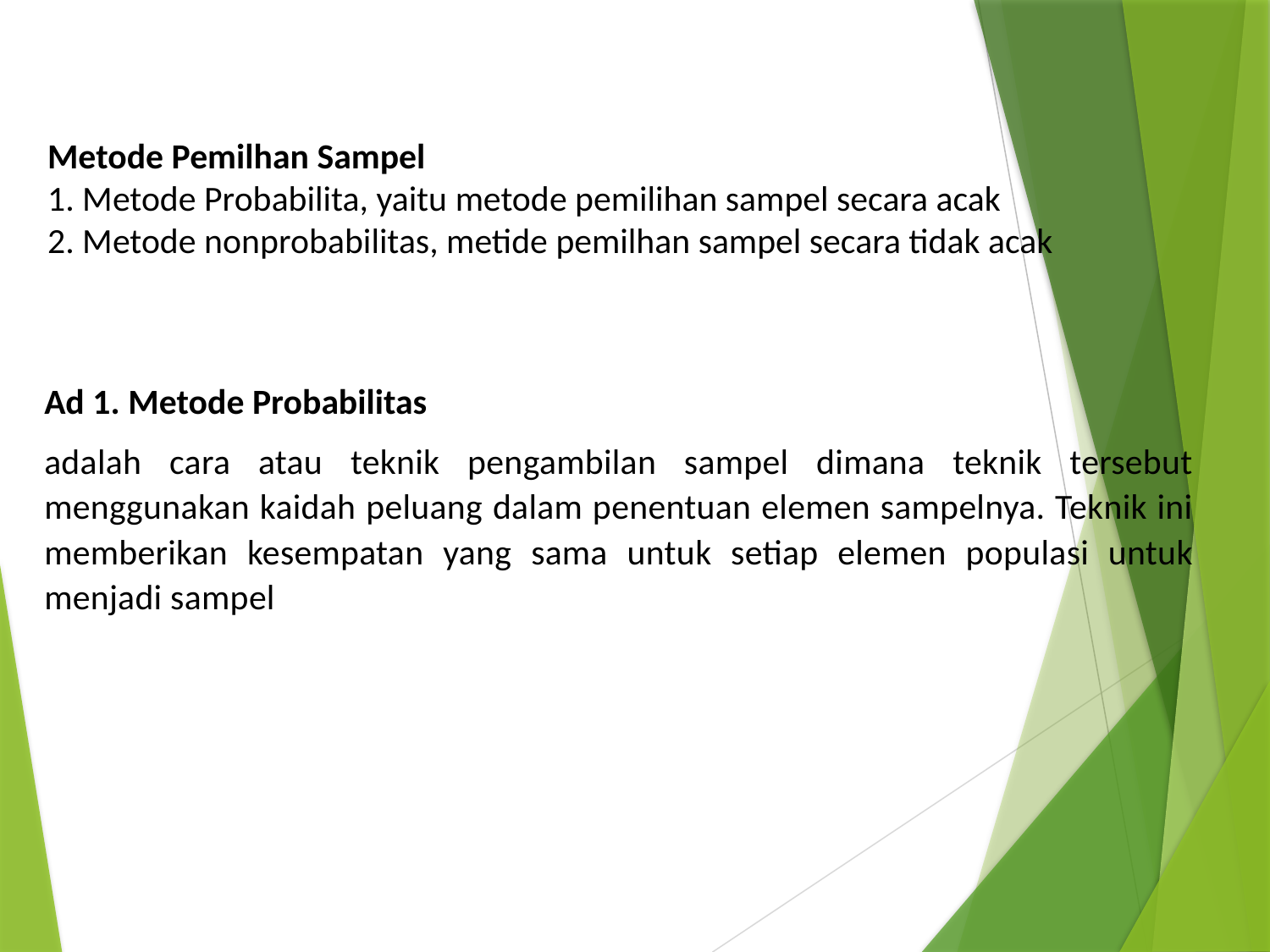

Metode Pemilhan Sampel
1. Metode Probabilita, yaitu metode pemilihan sampel secara acak
2. Metode nonprobabilitas, metide pemilhan sampel secara tidak acak

Ad 1. Metode Probabilitas
adalah cara atau teknik pengambilan sampel dimana teknik tersebut menggunakan kaidah peluang dalam penentuan elemen sampelnya. Teknik ini memberikan kesempatan yang sama untuk setiap elemen populasi untuk menjadi sampel